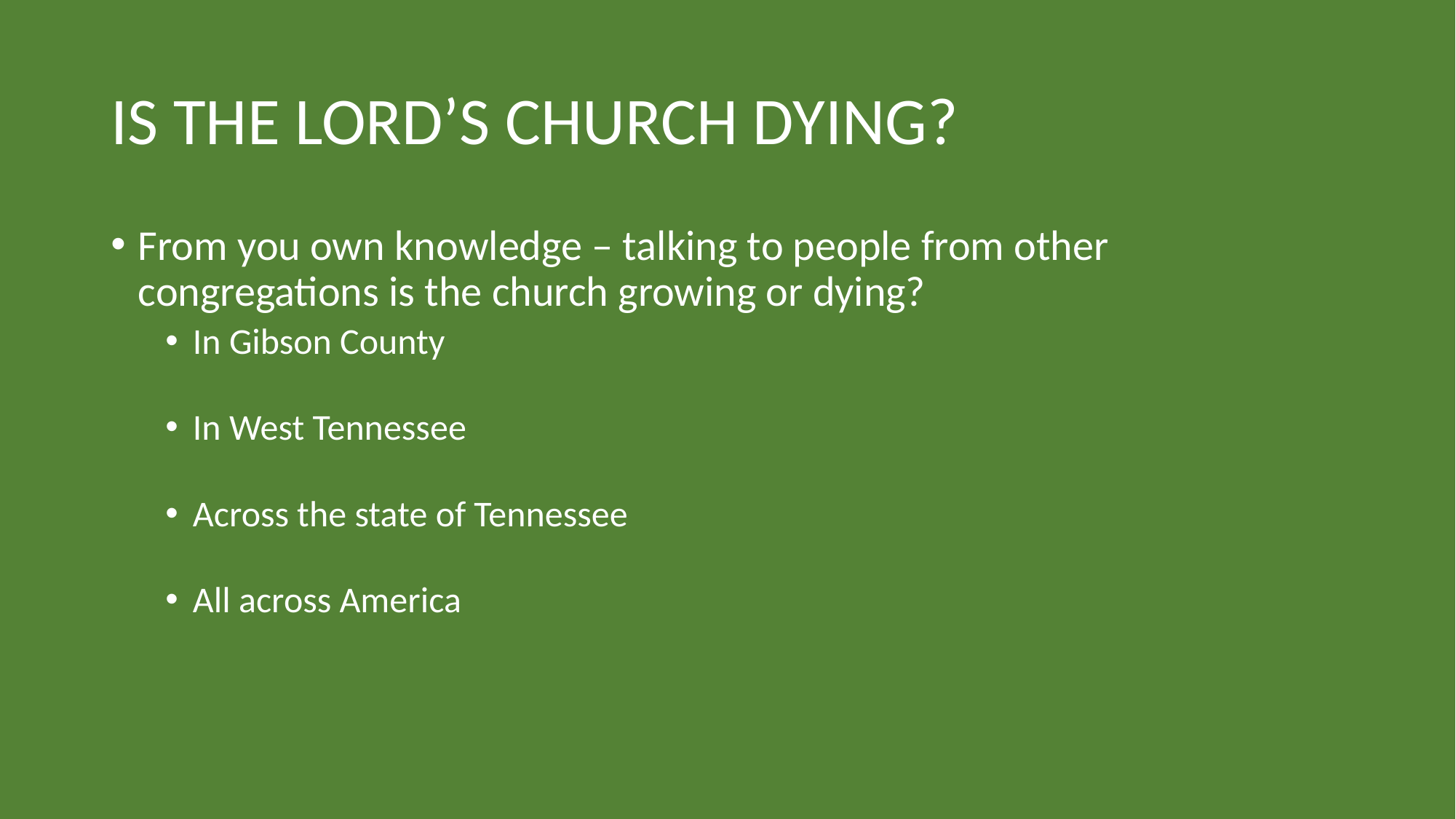

# IS THE LORD’S CHURCH DYING?
From you own knowledge – talking to people from other congregations is the church growing or dying?
In Gibson County
In West Tennessee
Across the state of Tennessee
All across America